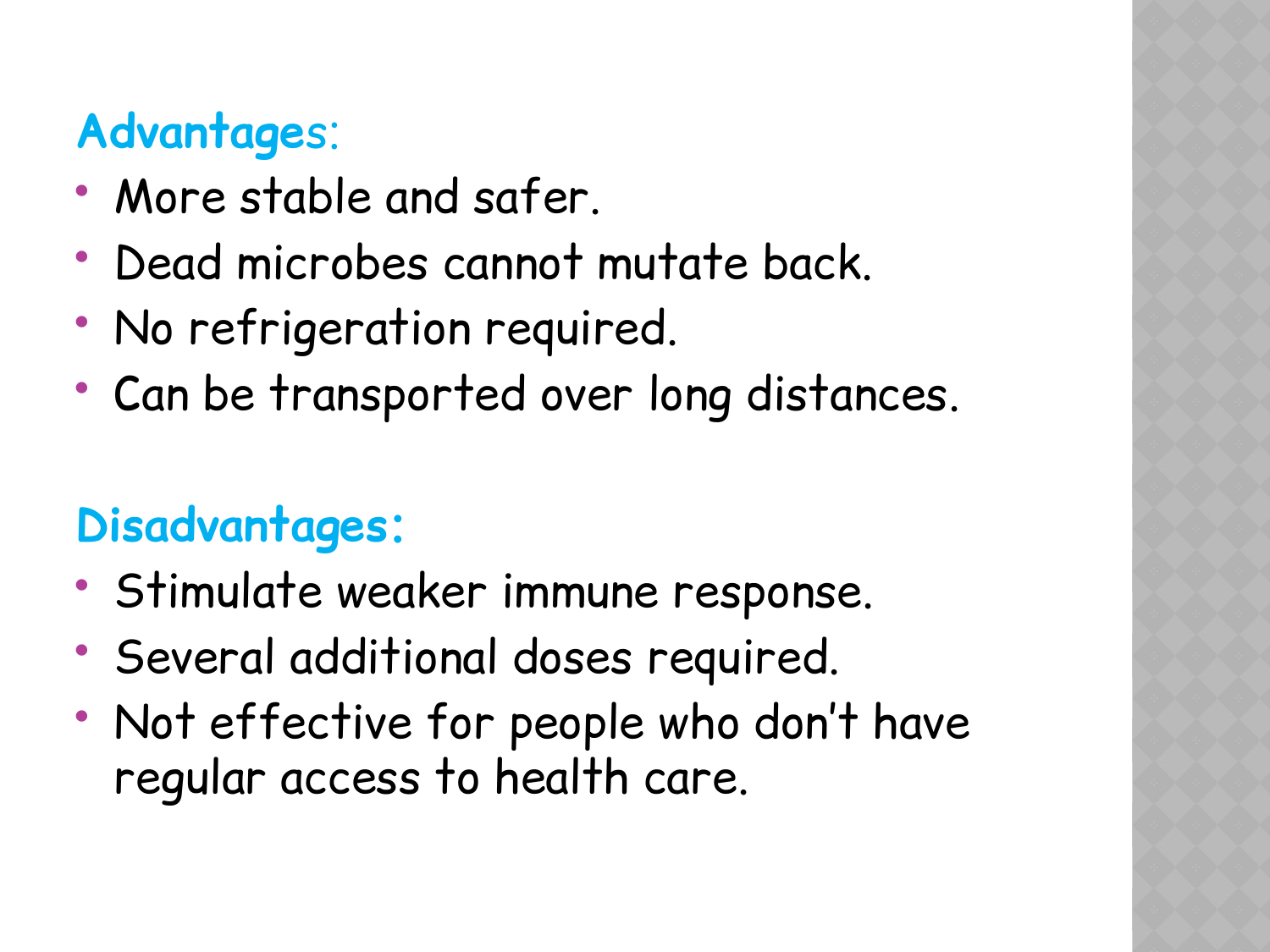

Advantages:
More stable and safer.
Dead microbes cannot mutate back.
No refrigeration required.
Can be transported over long distances.

Disadvantages:
Stimulate weaker immune response.
Several additional doses required.
Not effective for people who don’t have regular access to health care.